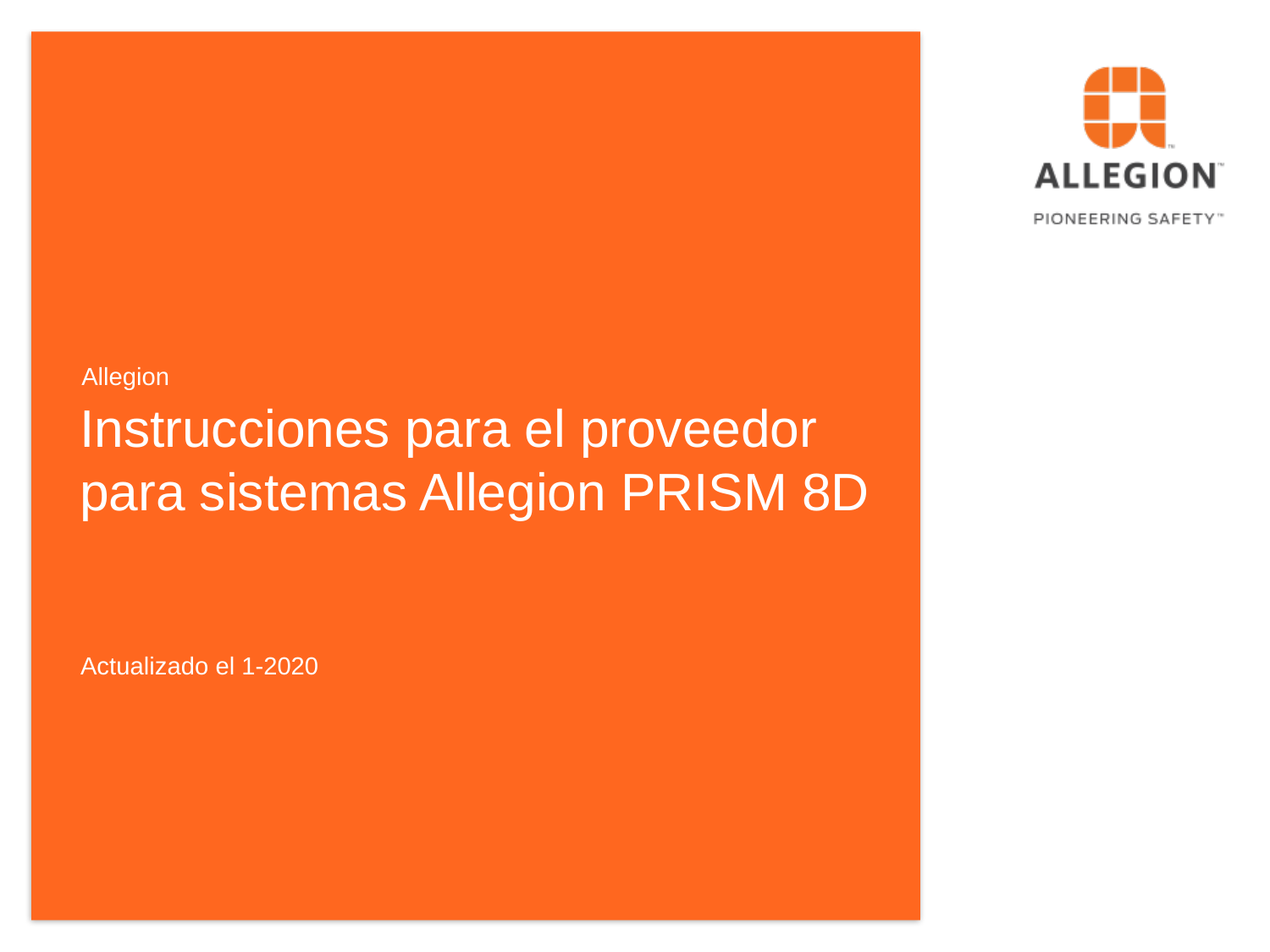

Allegion
# Instrucciones para el proveedor para sistemas Allegion PRISM 8D
Actualizado el 1-2020